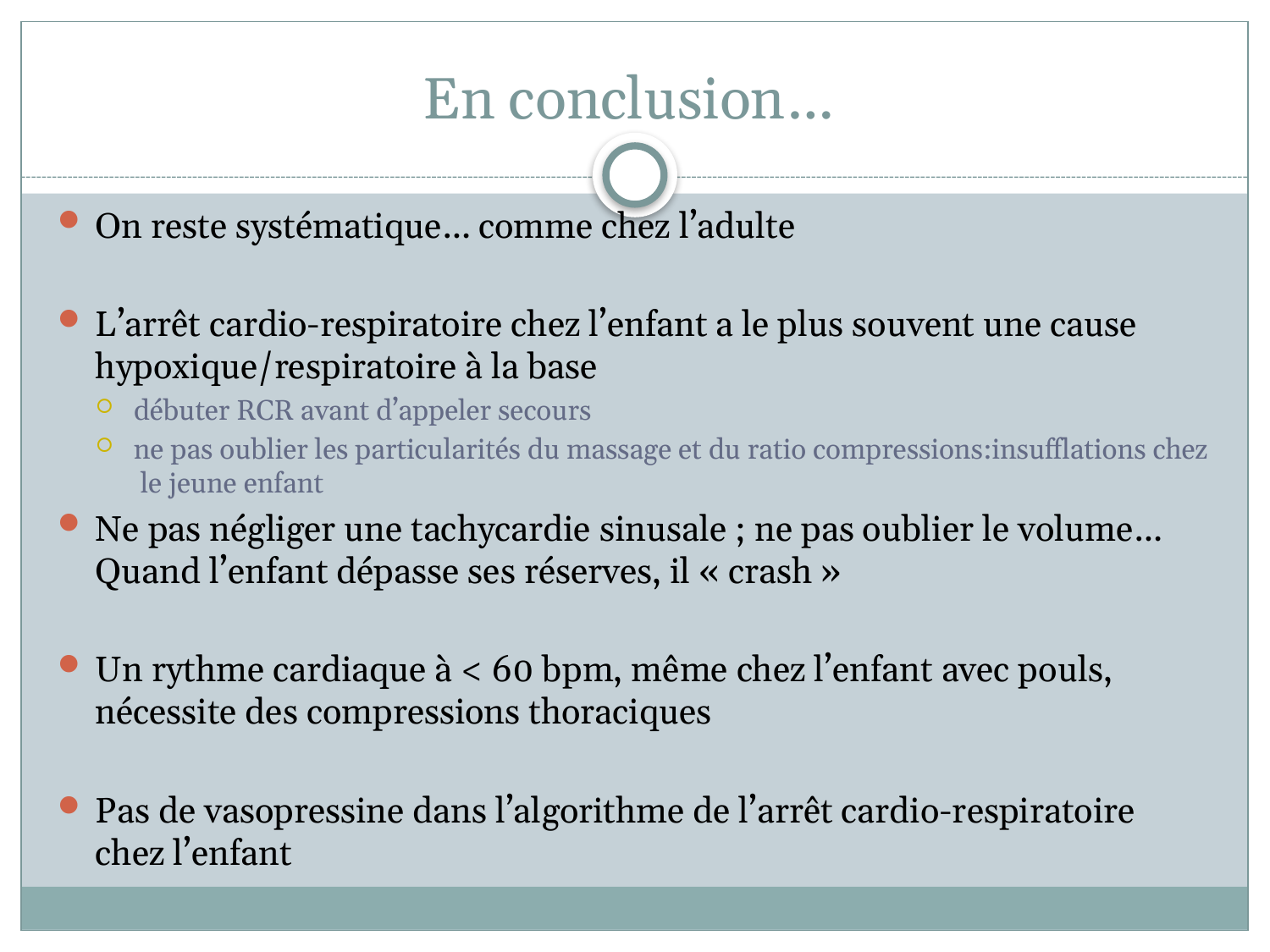

# En conclusion…
On reste systématique… comme chez l’adulte

L’arrêt cardio-respiratoire chez l’enfant a le plus souvent une cause hypoxique/respiratoire à la base
débuter RCR avant d’appeler secours
ne pas oublier les particularités du massage et du ratio compressions:insufflations chez  le jeune enfant
Ne pas négliger une tachycardie sinusale ; ne pas oublier le volume… Quand l’enfant dépasse ses réserves, il « crash »

Un rythme cardiaque à < 60 bpm, même chez l’enfant avec pouls, nécessite des compressions thoraciques

Pas de vasopressine dans l’algorithme de l’arrêt cardio-respiratoire chez l’enfant